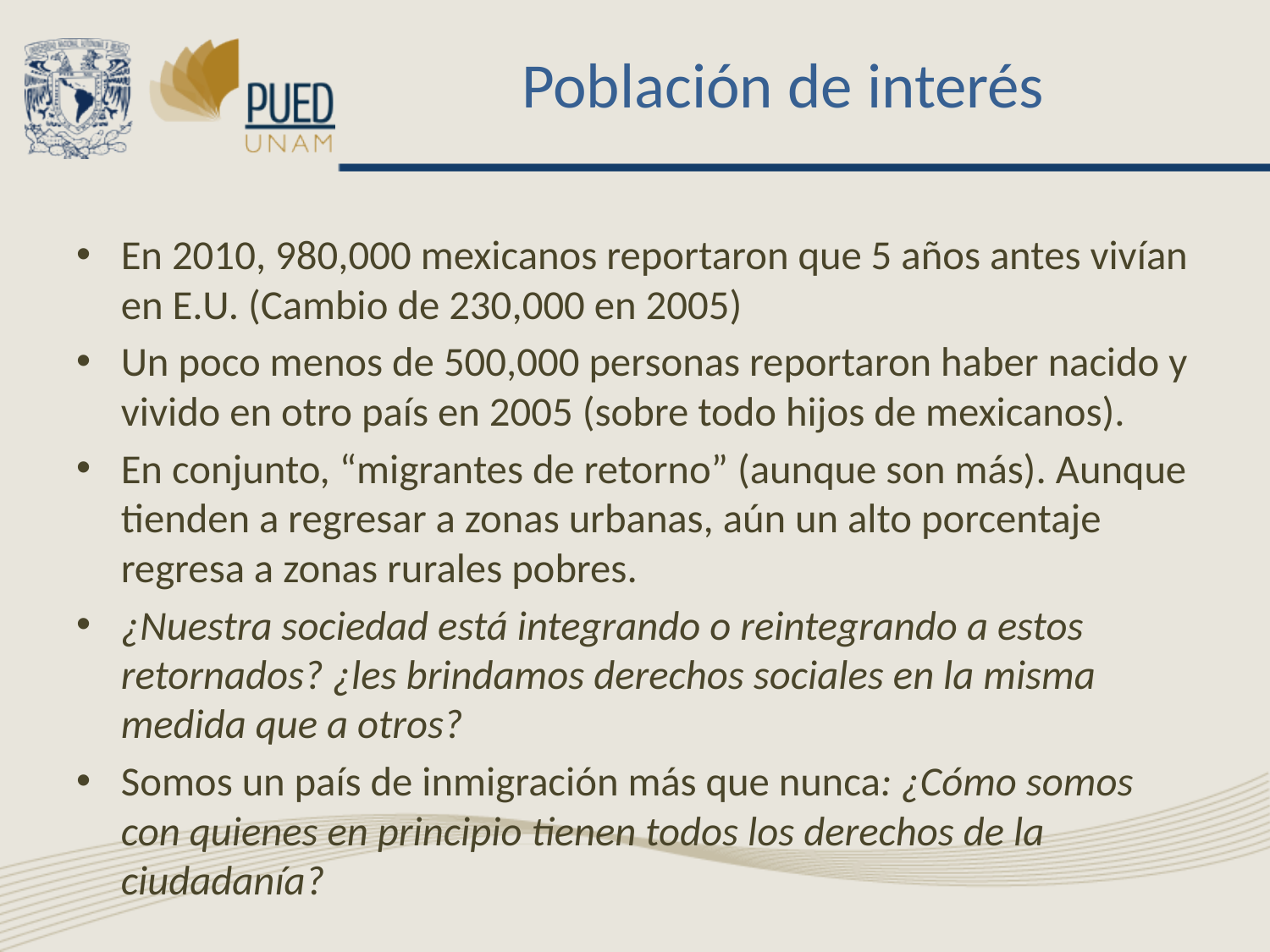

# Población de interés
En 2010, 980,000 mexicanos reportaron que 5 años antes vivían en E.U. (Cambio de 230,000 en 2005)
Un poco menos de 500,000 personas reportaron haber nacido y vivido en otro país en 2005 (sobre todo hijos de mexicanos).
En conjunto, “migrantes de retorno” (aunque son más). Aunque tienden a regresar a zonas urbanas, aún un alto porcentaje regresa a zonas rurales pobres.
¿Nuestra sociedad está integrando o reintegrando a estos retornados? ¿les brindamos derechos sociales en la misma medida que a otros?
Somos un país de inmigración más que nunca: ¿Cómo somos con quienes en principio tienen todos los derechos de la ciudadanía?